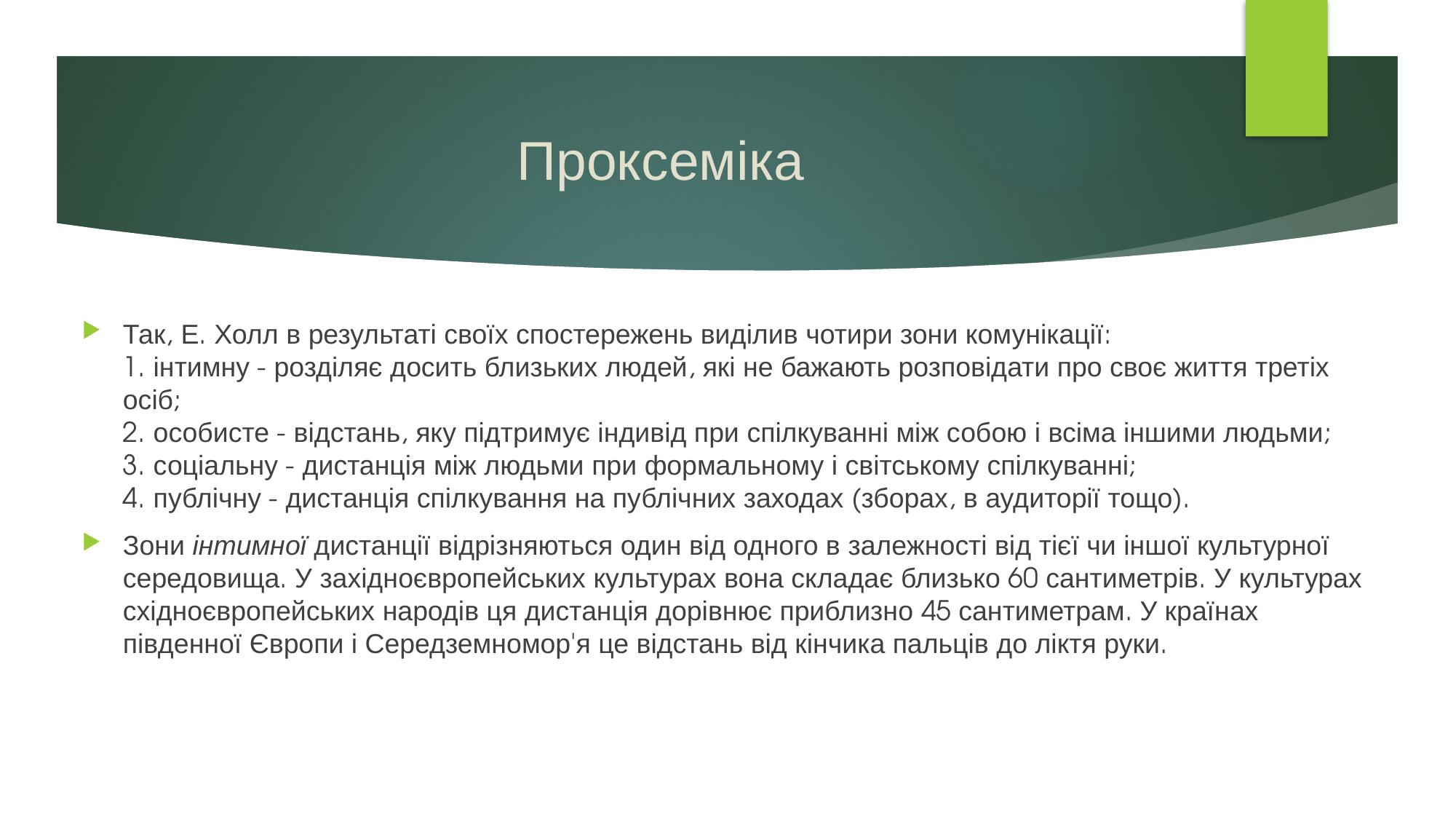

# Проксеміка
Так, Е. Холл в результаті своїх спостережень виділив чотири зони комунікації: 
1. інтимну - розділяє досить близьких людей, які не бажають розповідати про своє життя третіх осіб; 
2. особисте - відстань, яку підтримує індивід при спілкуванні між собою і всіма іншими людьми; 
3. соціальну - дистанція між людьми при формальному і світському спілкуванні; 
4. публічну - дистанція спілкування на публічних заходах (зборах, в аудиторії тощо).
Зони інтимної дистанції відрізняються один від одного в залежності від тієї чи іншої культурної середовища. У західноєвропейських культурах вона складає близько 60 сантиметрів. У культурах східноєвропейських народів ця дистанція дорівнює приблизно 45 сантиметрам. У країнах південної Європи і Середземномор'я це відстань від кінчика пальців до ліктя руки.